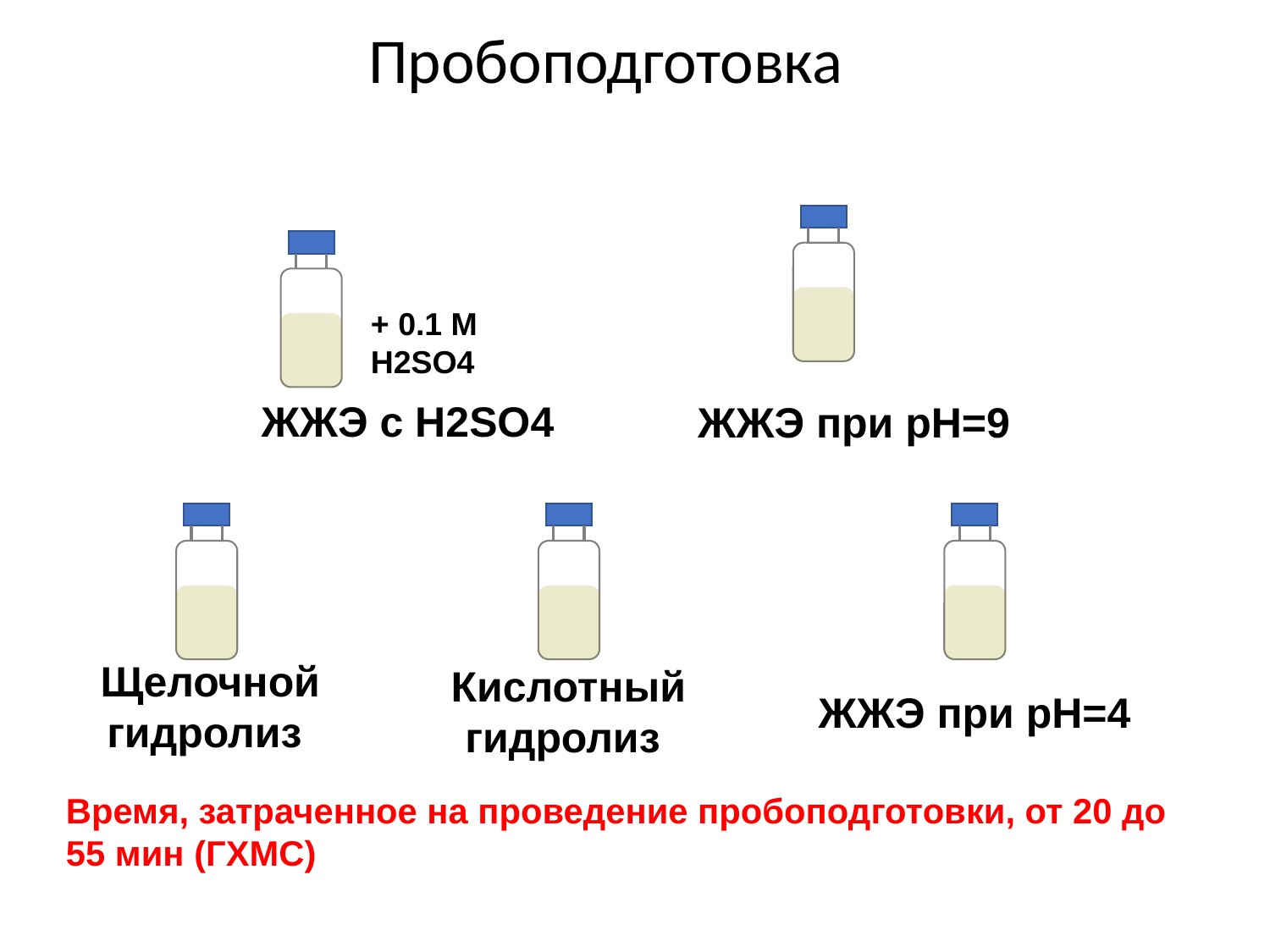

Пробоподготовка

+ 0.1 М Н2SO4
ЖЖЭ с Н2SO4
ЖЖЭ при рН=9

Щелочной гидролиз
Кислотный гидролиз
ЖЖЭ при рН=4
Время, затраченное на проведение пробоподготовки, от 20 до 55 мин (ГХМС)